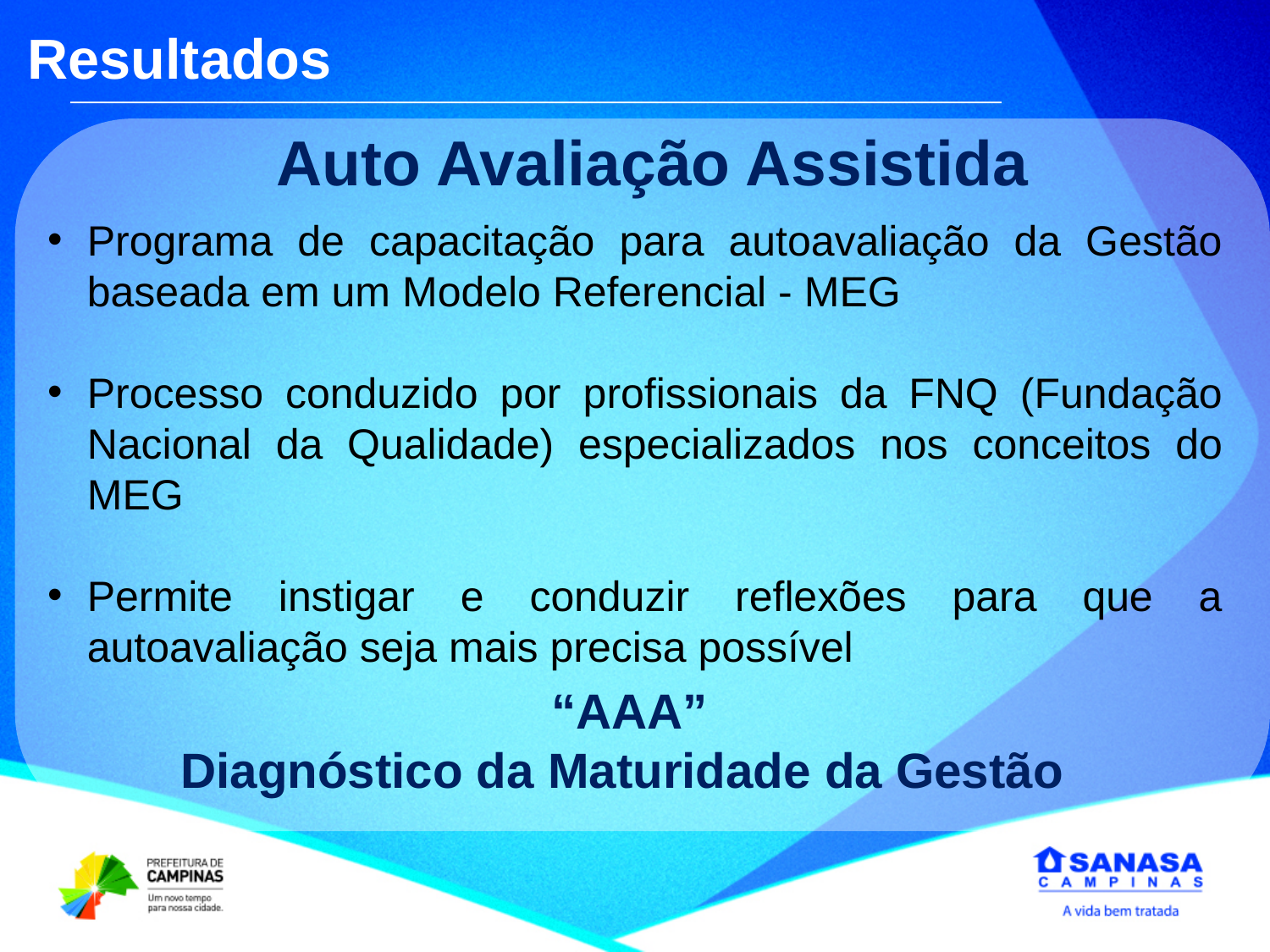

Resultados
Auto Avaliação Assistida

Programa de capacitação para autoavaliação da Gestão baseada em um Modelo Referencial - MEG

Processo conduzido por profissionais da FNQ (Fundação Nacional da Qualidade) especializados nos conceitos do MEG

Permite instigar e conduzir reflexões para que a autoavaliação seja mais precisa possível
“AAA”
Diagnóstico da Maturidade da Gestão